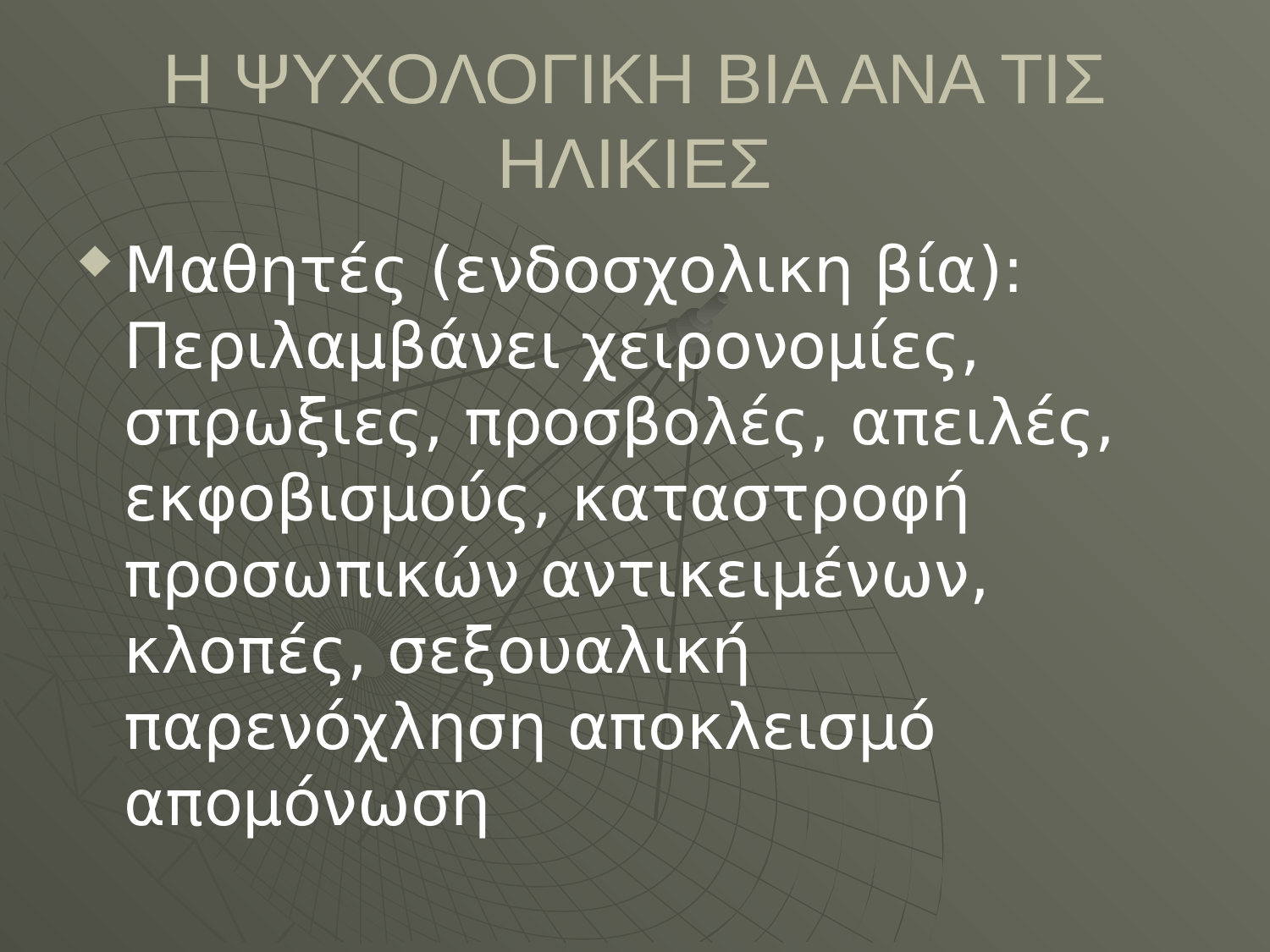

# Η ΨΥΧΟΛΟΓΙΚΗ ΒΙΑ ΑΝΑ ΤΙΣ ΗΛΙΚΙΕΣ
Μαθητές (ενδοσχολικη βία): Περιλαμβάνει χειρονομίες, σπρωξιες, προσβολές, απειλές, εκφοβισμούς, καταστροφή προσωπικών αντικειμένων, κλοπές, σεξουαλική παρενόχληση αποκλεισμό απομόνωση